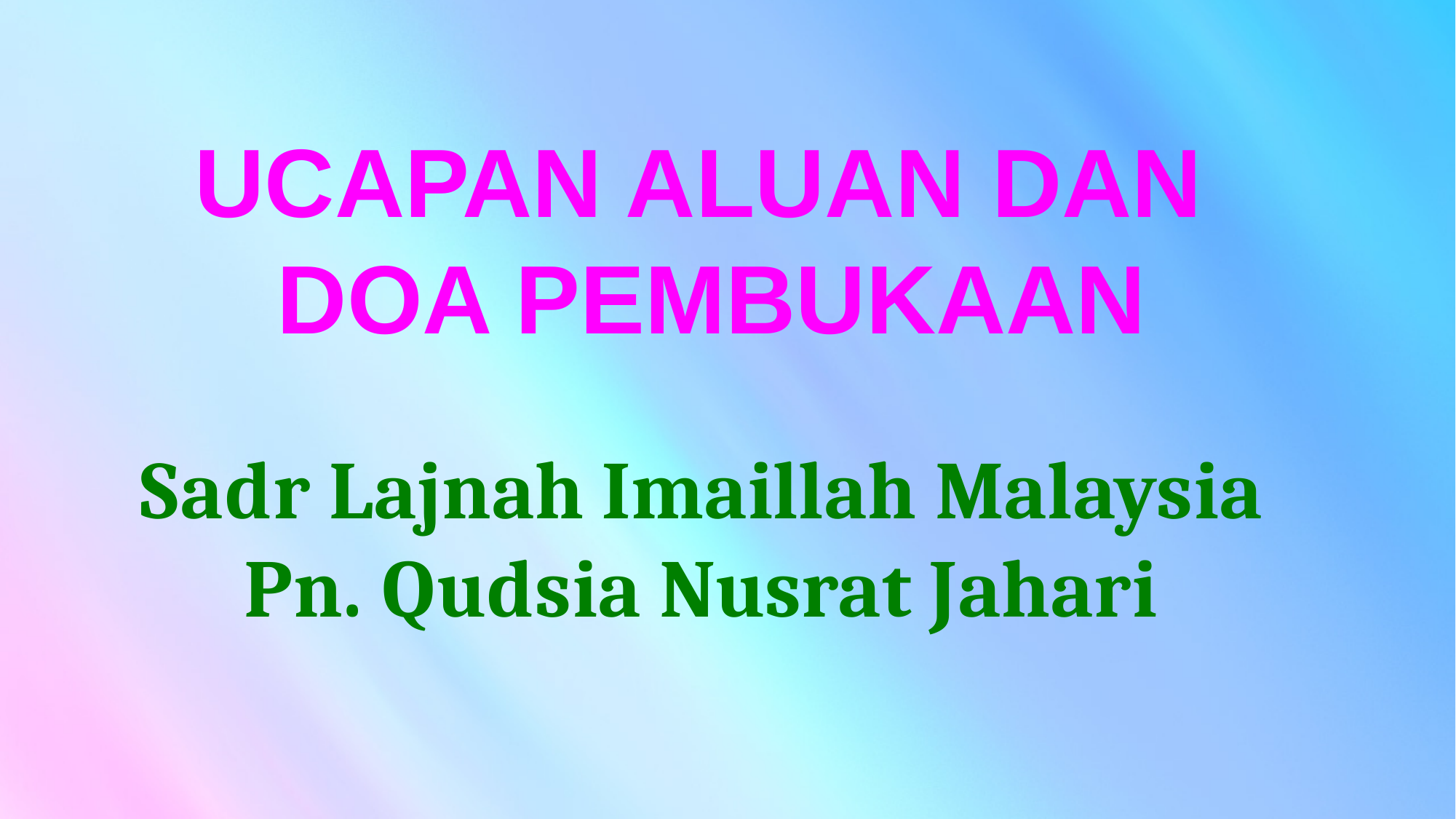

# UCAPAN ALUAN DAN
DOA PEMBUKAAN
Sadr Lajnah Imaillah Malaysia
Pn. Qudsia Nusrat Jahari